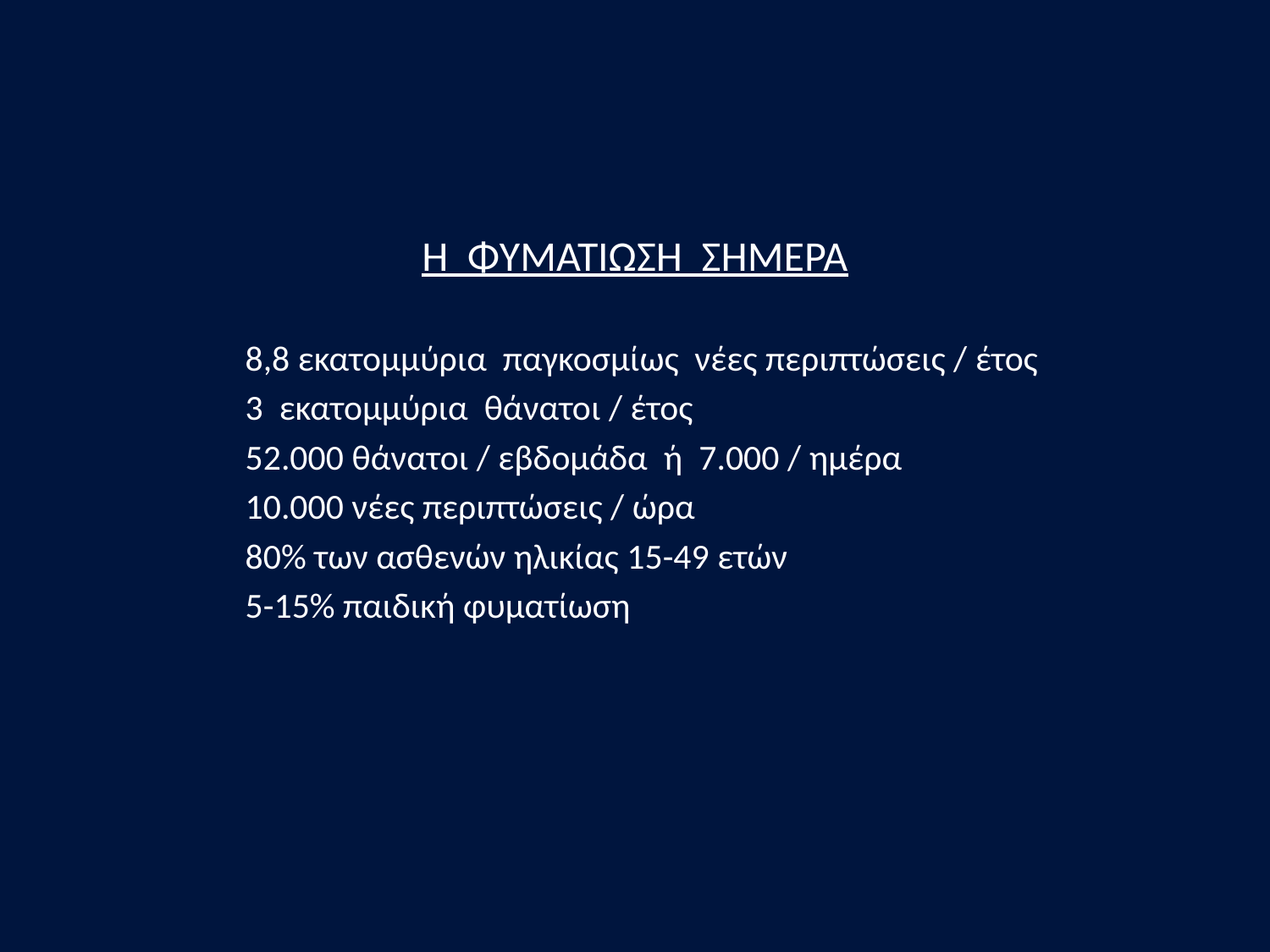

#
Η  ΦΥΜΑΤΙΩΣΗ  ΣΗΜΕΡΑ

                     8,8 εκατομμύρια  παγκοσμίως  νέες περιπτώσεις / έτος
                     3  εκατομμύρια  θάνατοι / έτος
                     52.000 θάνατοι / εβδομάδα  ή  7.000 / ημέρα
                     10.000 νέες περιπτώσεις / ώρα
                     80% των ασθενών ηλικίας 15-49 ετών
                     5-15% παιδική φυματίωση